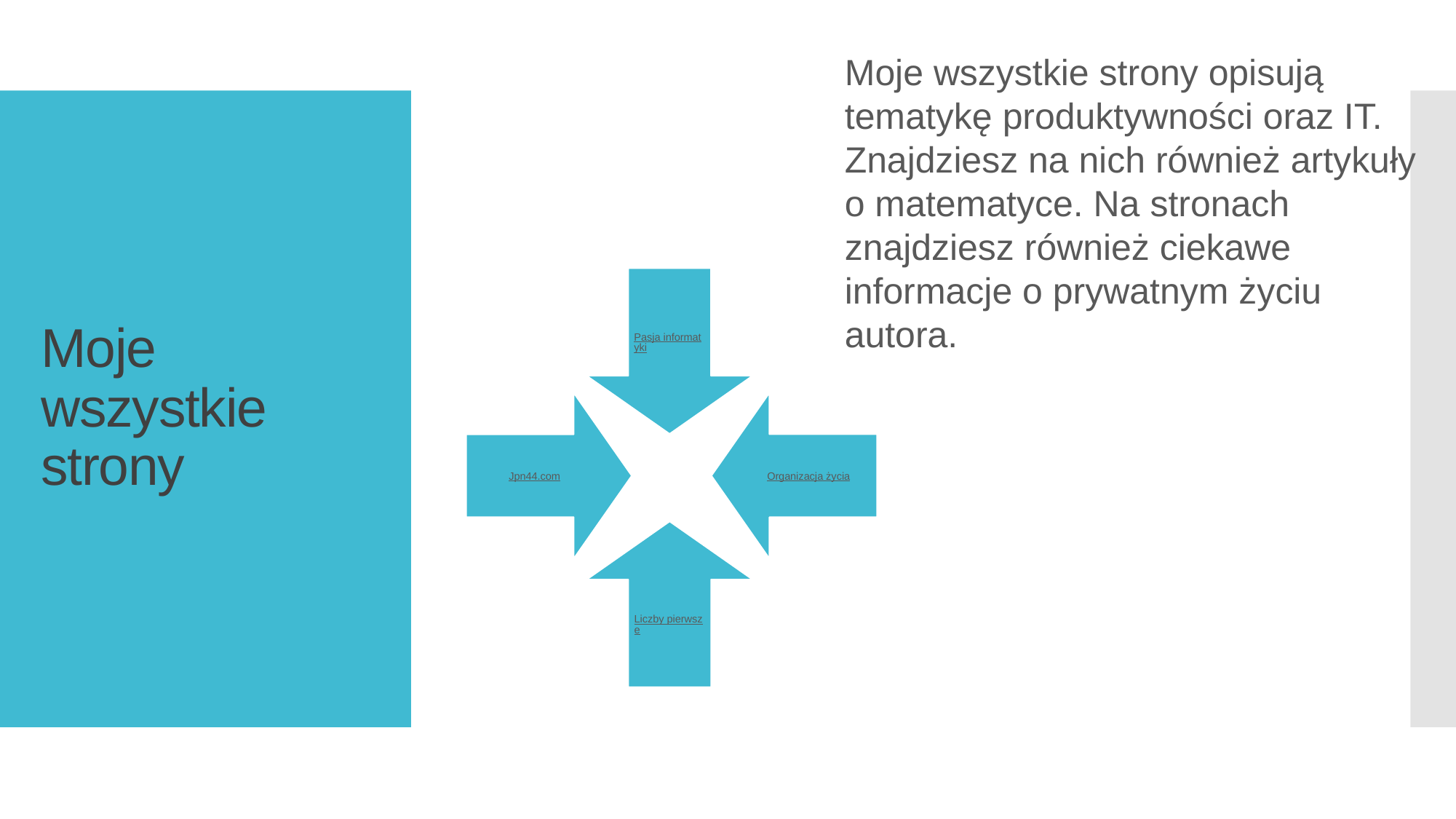

Moje wszystkie strony opisują tematykę produktywności oraz IT. Znajdziesz na nich również artykuły o matematyce. Na stronach znajdziesz również ciekawe informacje o prywatnym życiu autora.

# Moje wszystkie strony
Pasja informatyki
Organizacja życia
Liczby pierwsze
Jpn44.com